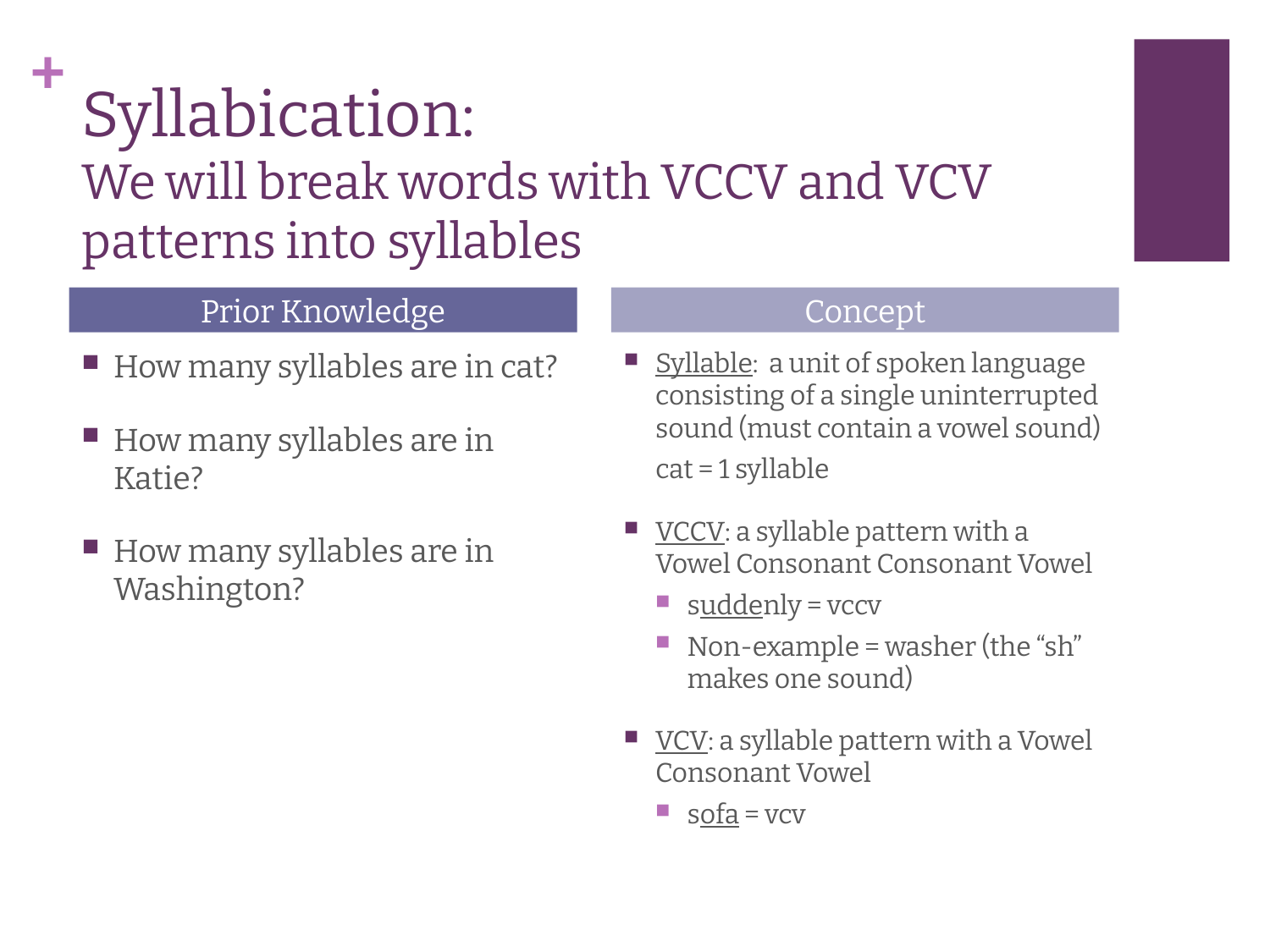

# Syllabication: We will break words with VCCV and VCV patterns into syllables
Prior Knowledge
Concept
How many syllables are in cat?
How many syllables are in Katie?
How many syllables are in Washington?
Syllable:  a unit of spoken language consisting of a single uninterrupted sound (must contain a vowel sound)
cat = 1 syllable
VCCV: a syllable pattern with a Vowel Consonant Consonant Vowel
suddenly = vccv
Non-example = washer (the “sh” makes one sound)
VCV: a syllable pattern with a Vowel Consonant Vowel
sofa = vcv